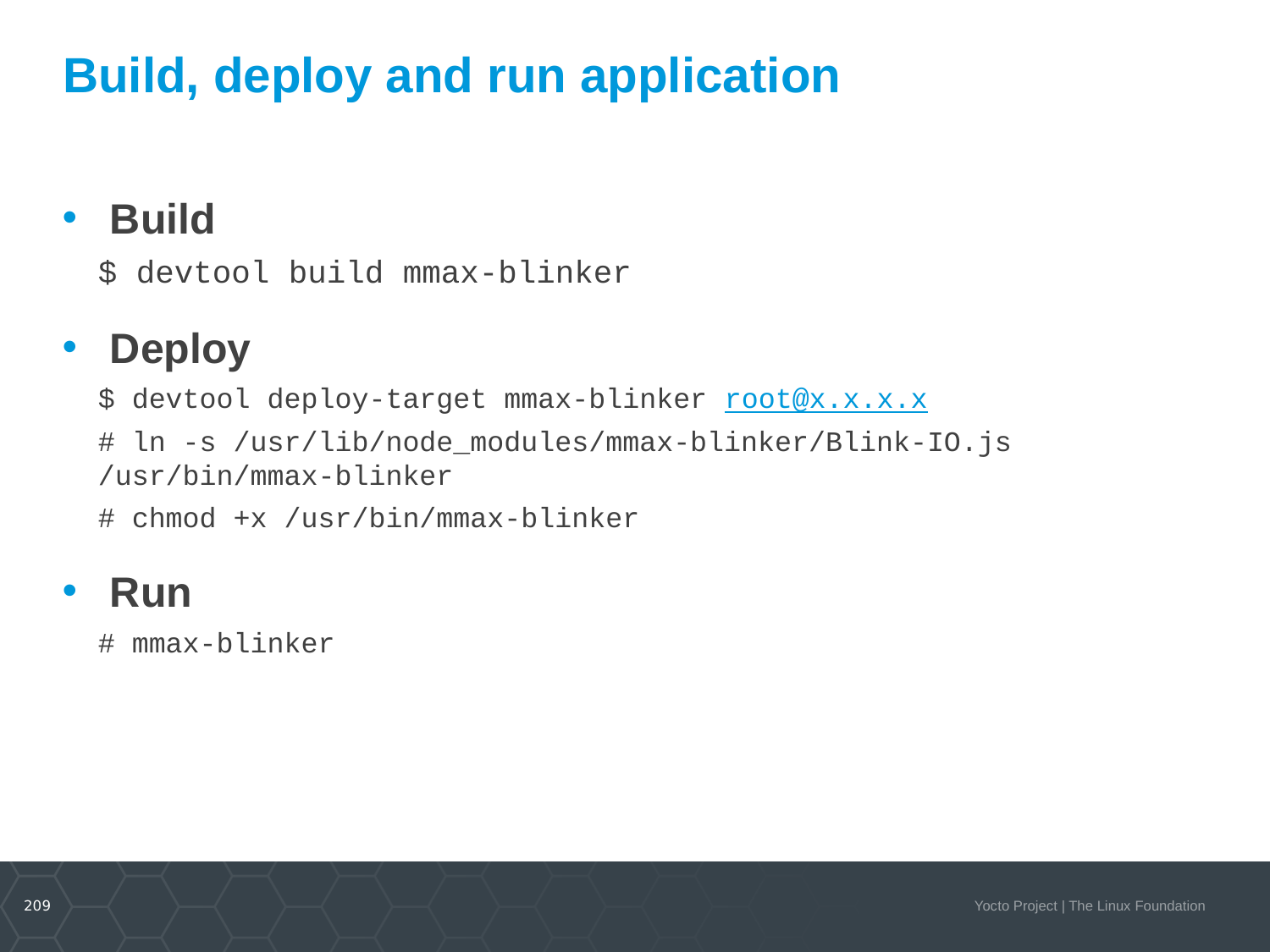

# Build, deploy and run application
Build
$ devtool build mmax-blinker
Deploy
$ devtool deploy-target mmax-blinker root@x.x.x.x
# ln -s /usr/lib/node_modules/mmax-blinker/Blink-IO.js /usr/bin/mmax-blinker
# chmod +x /usr/bin/mmax-blinker
Run
# mmax-blinker